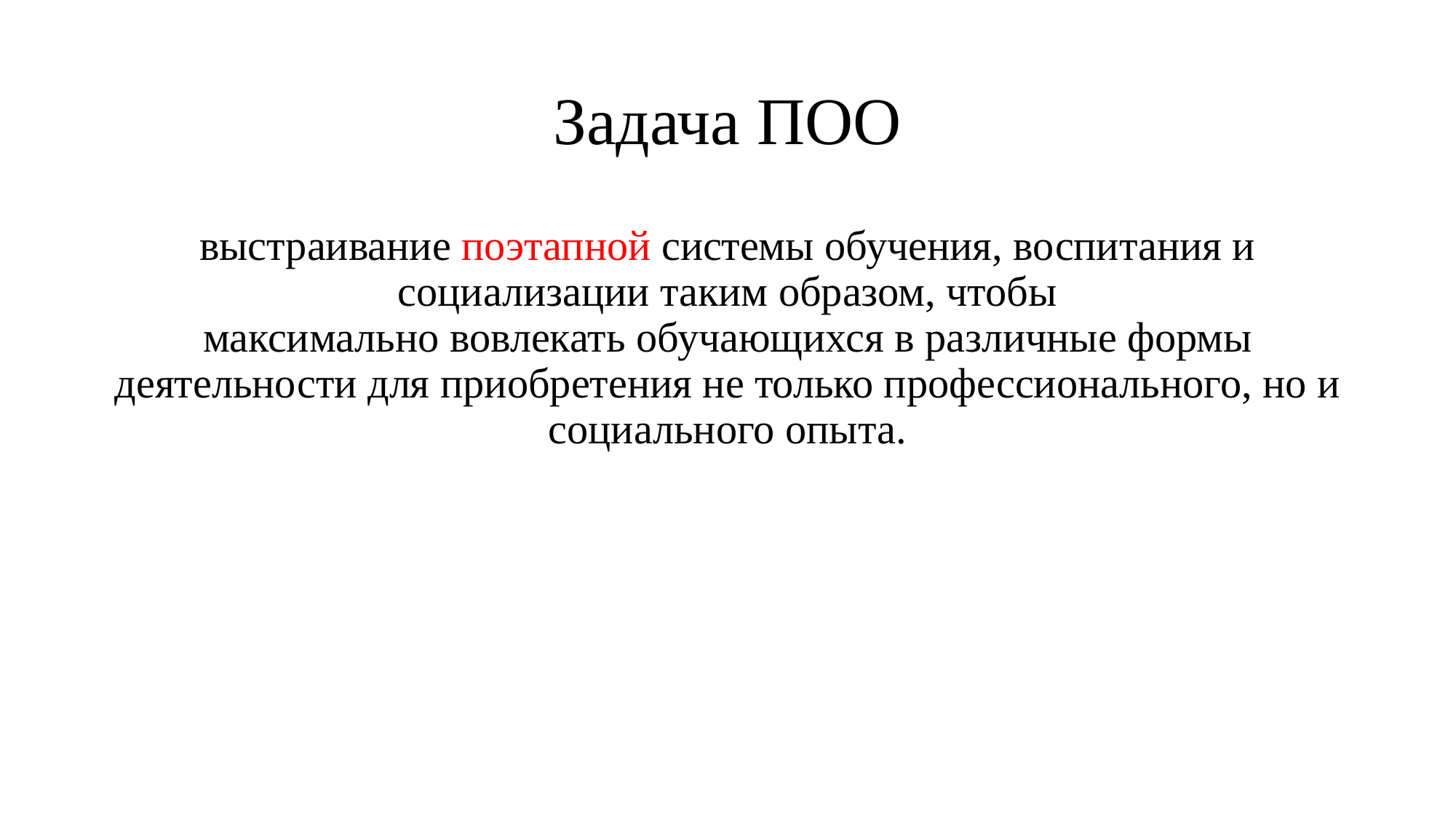

# Задача ПОО
выстраивание поэтапной системы обучения, воспитания и социализации таким образом, чтобы максимально вовлекать обучающихся в различные формы деятельности для приобретения не только профессионального, но и социального опыта.